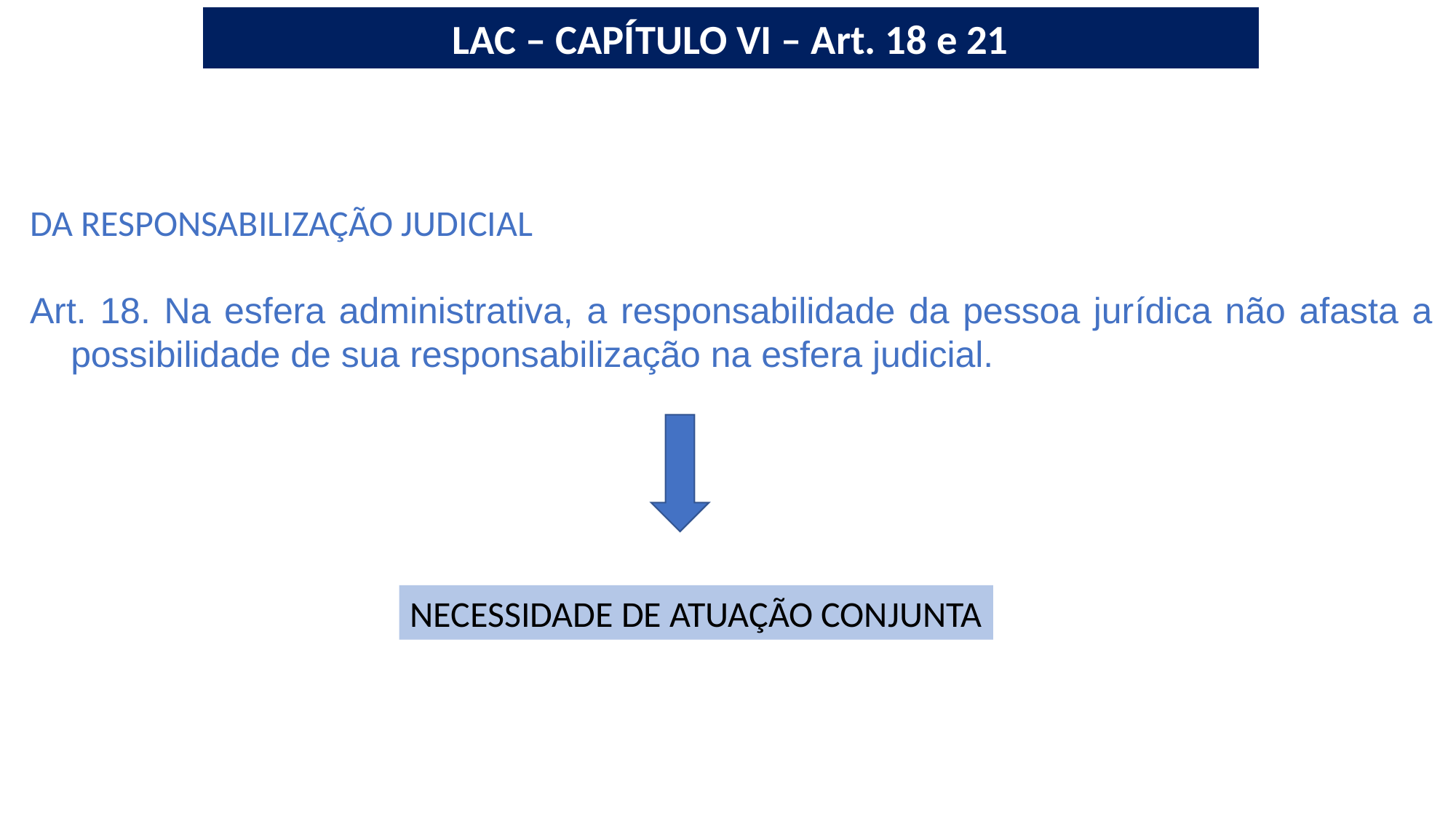

LAC – CAPÍTULO VI – Art. 18 e 21

DA RESPONSABILIZAÇÃO JUDICIAL

Art. 18. Na esfera administrativa, a responsabilidade da pessoa jurídica não afasta a possibilidade de sua responsabilização na esfera judicial.

NECESSIDADE DE ATUAÇÃO CONJUNTA